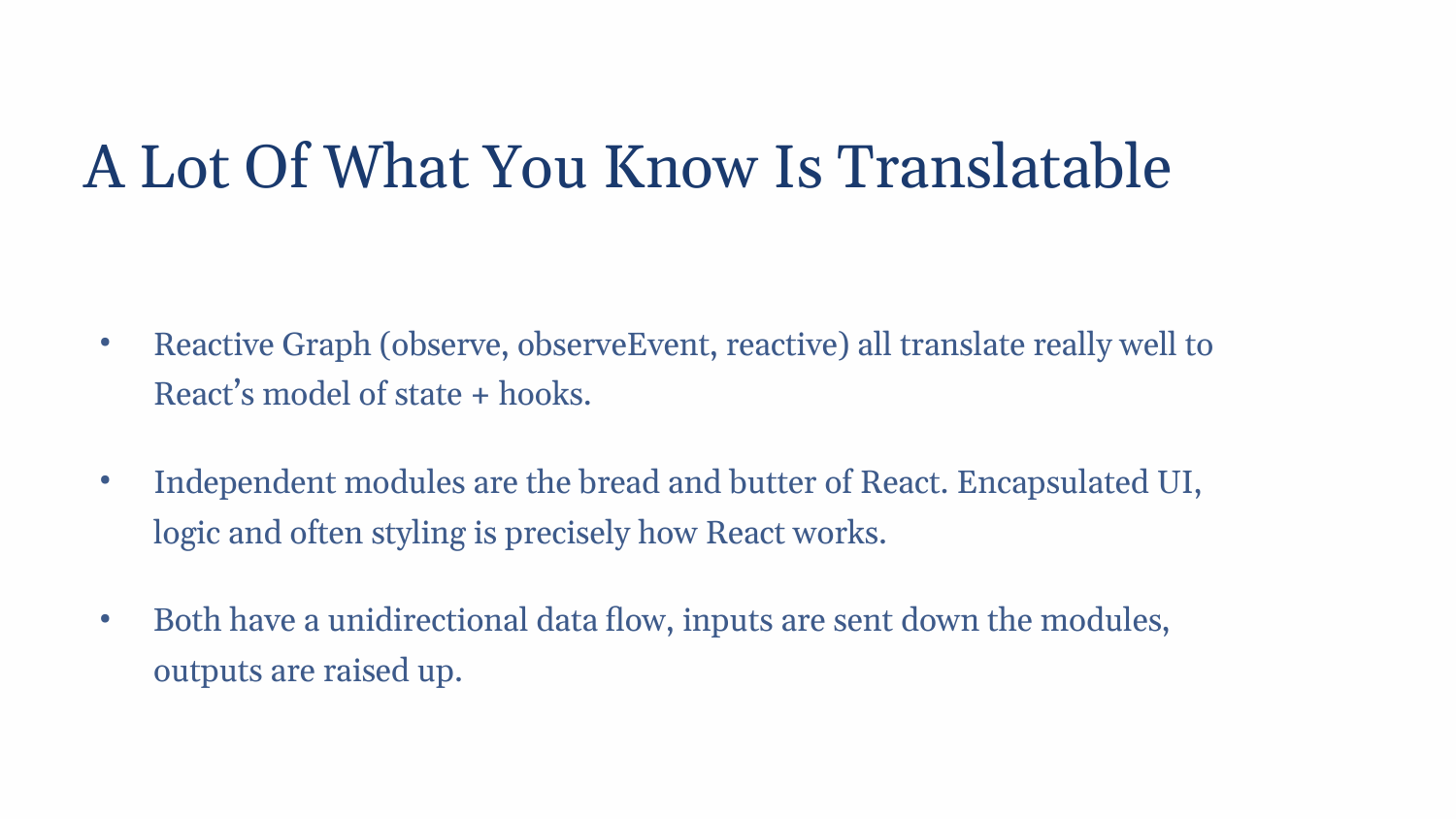

A Lot Of What You Know Is Translatable
Reactive Graph (observe, observeEvent, reactive) all translate really well to React’s model of state + hooks.
Independent modules are the bread and butter of React. Encapsulated UI, logic and often styling is precisely how React works.
Both have a unidirectional data flow, inputs are sent down the modules, outputs are raised up.